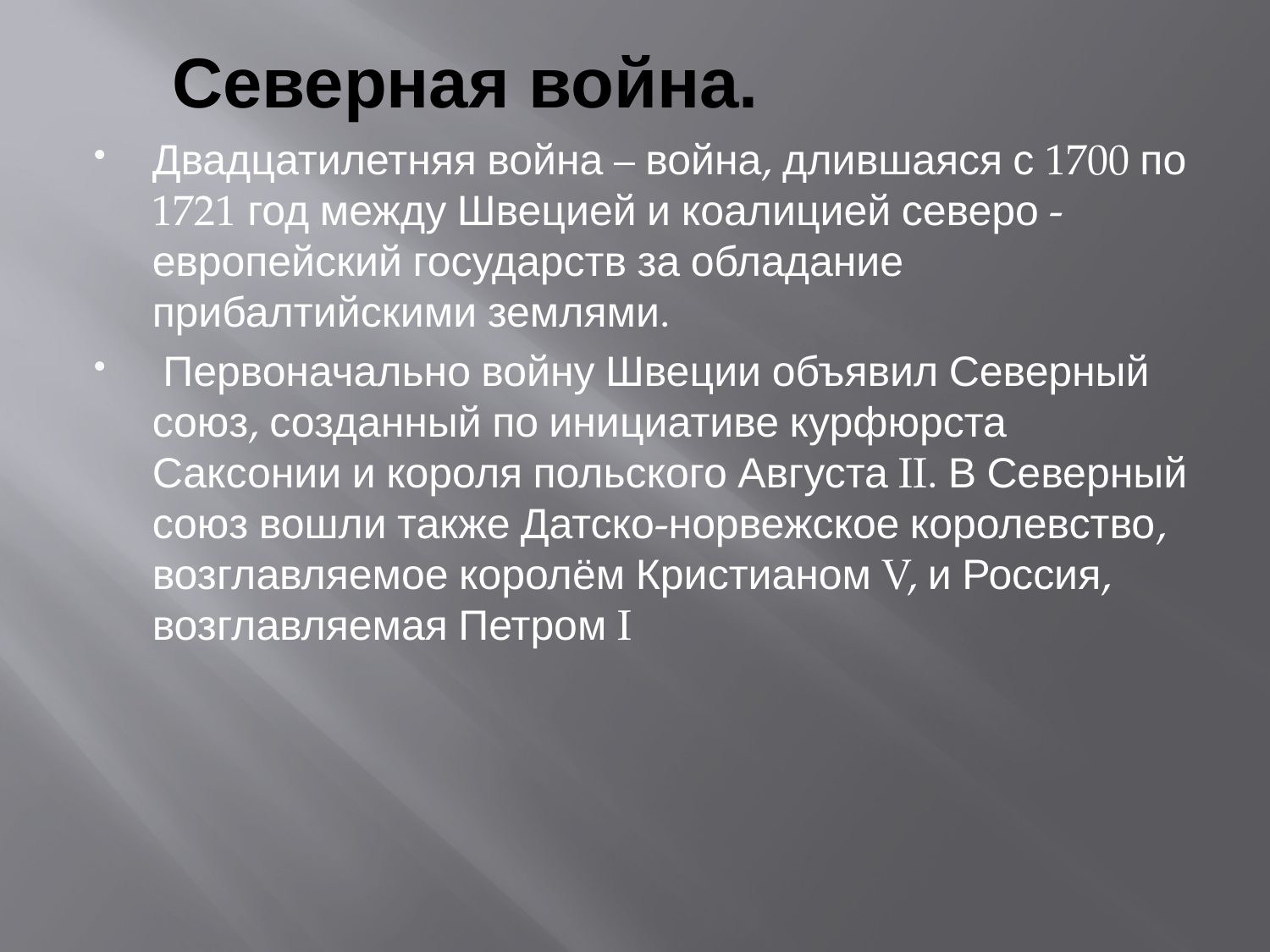

# Северная война.
Двадцатилетняя война – война, длившаяся с 1700 по 1721 год между Швецией и коалицией северо - европейский государств за обладание прибалтийскими землями.
 Первоначально войну Швеции объявил Северный союз, созданный по инициативе курфюрста Саксонии и короля польского Августа II. В Северный союз вошли также Датско-норвежское королевство, возглавляемое королём Кристианом V, и Россия, возглавляемая Петром I